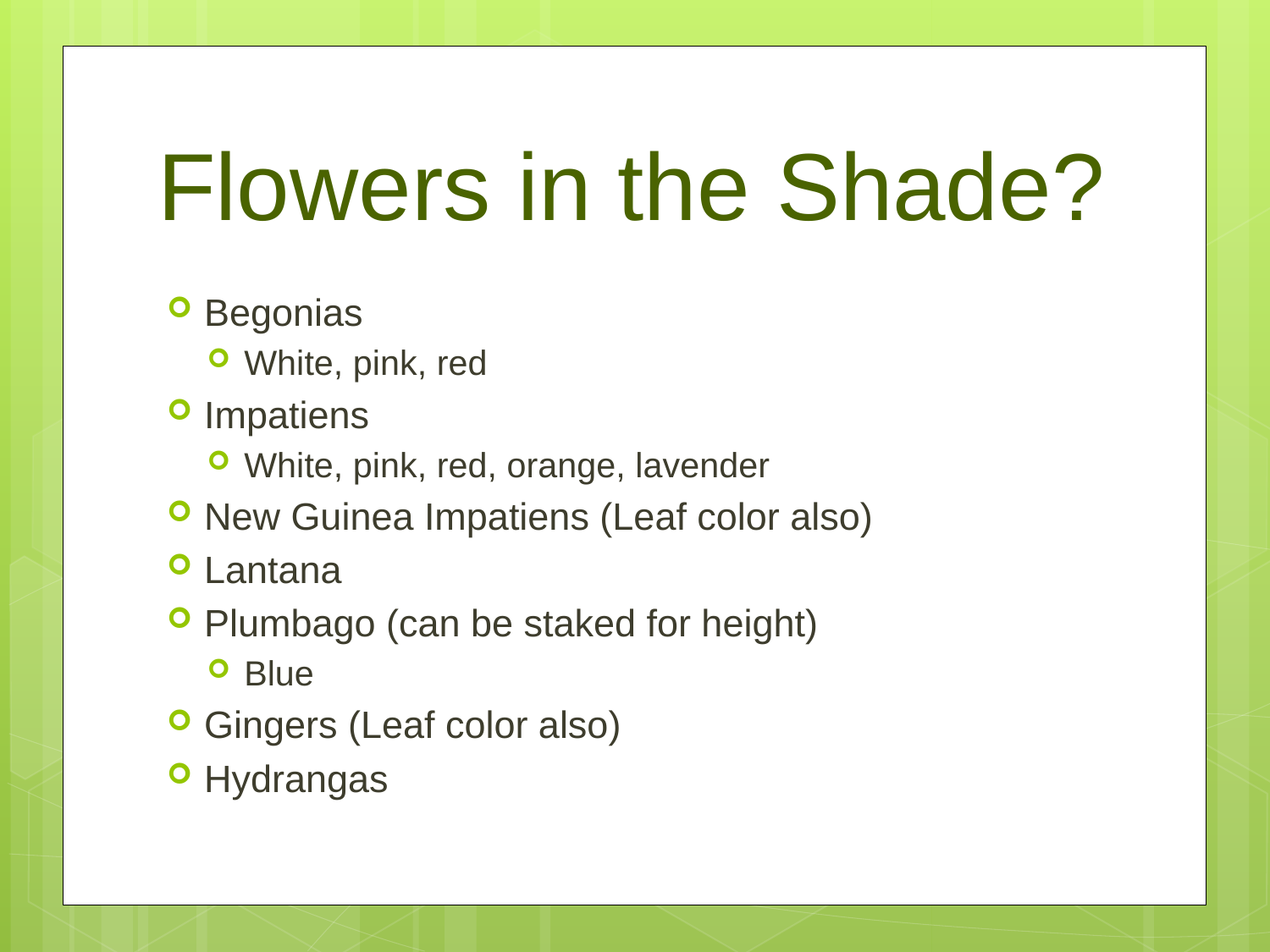

# Flowers in the Shade?
Begonias
White, pink, red
Impatiens
White, pink, red, orange, lavender
New Guinea Impatiens (Leaf color also)
Lantana
Plumbago (can be staked for height)
Blue
Gingers (Leaf color also)
Hydrangas